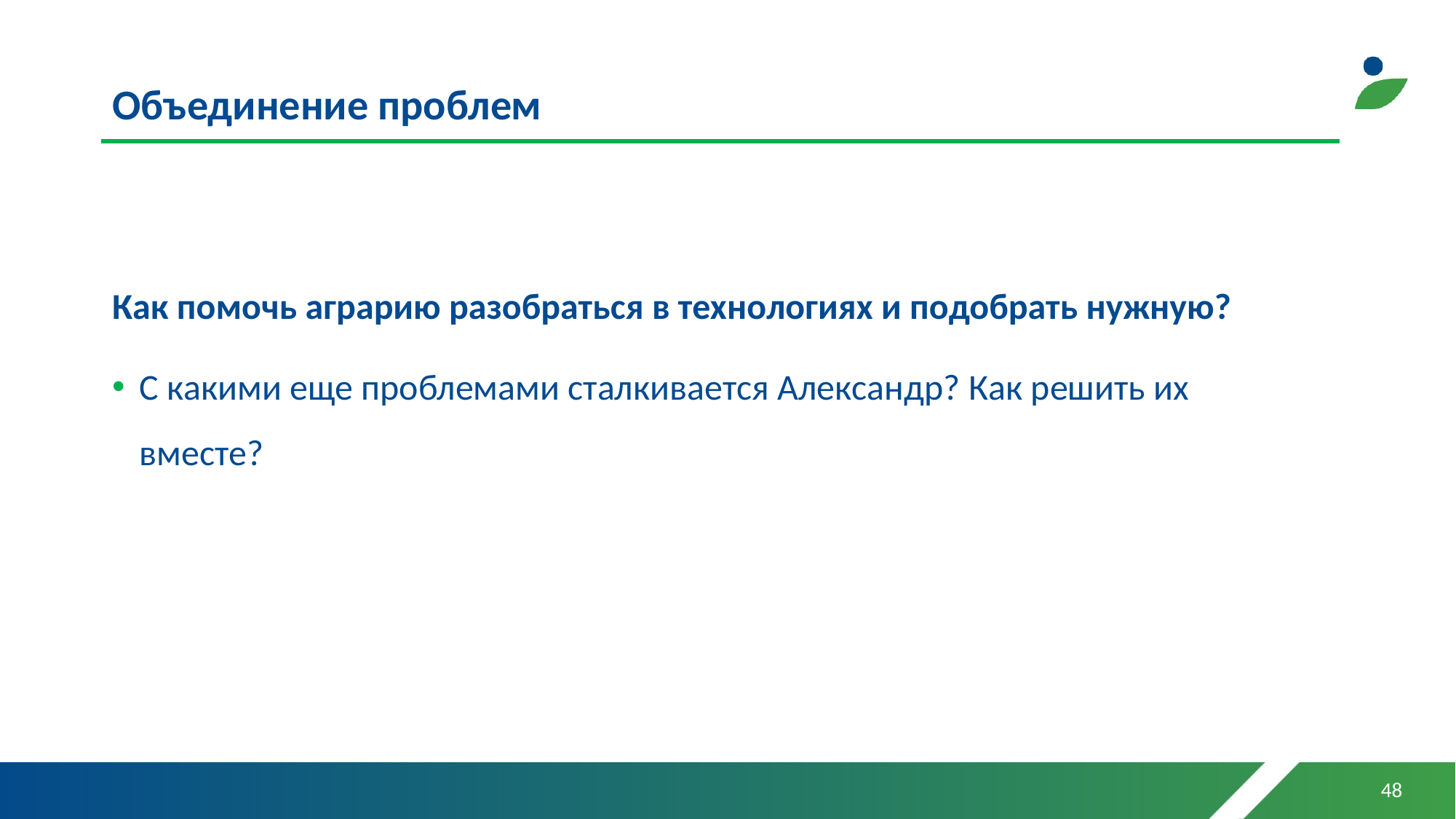

# Объединение проблем
Как помочь аграрию разобраться в технологиях и подобрать нужную?
С какими еще проблемами сталкивается Александр? Как решить их вместе?
48